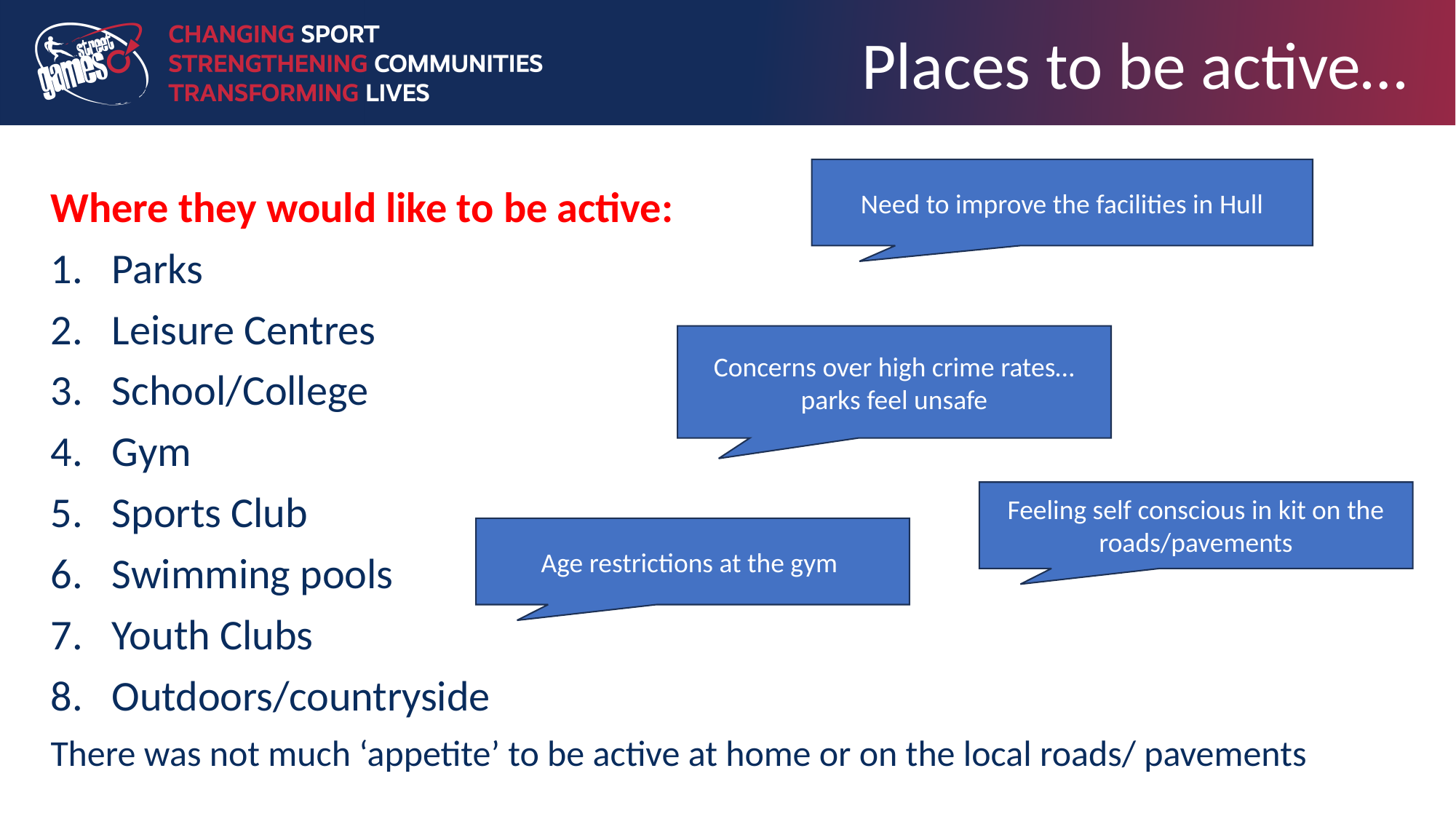

# Places to be active…
Need to improve the facilities in Hull
Where they would like to be active:
Parks
Leisure Centres
School/College
Gym
Sports Club
Swimming pools
Youth Clubs
Outdoors/countryside
There was not much ‘appetite’ to be active at home or on the local roads/ pavements
Concerns over high crime rates…parks feel unsafe
Feeling self conscious in kit on the roads/pavements
Age restrictions at the gym